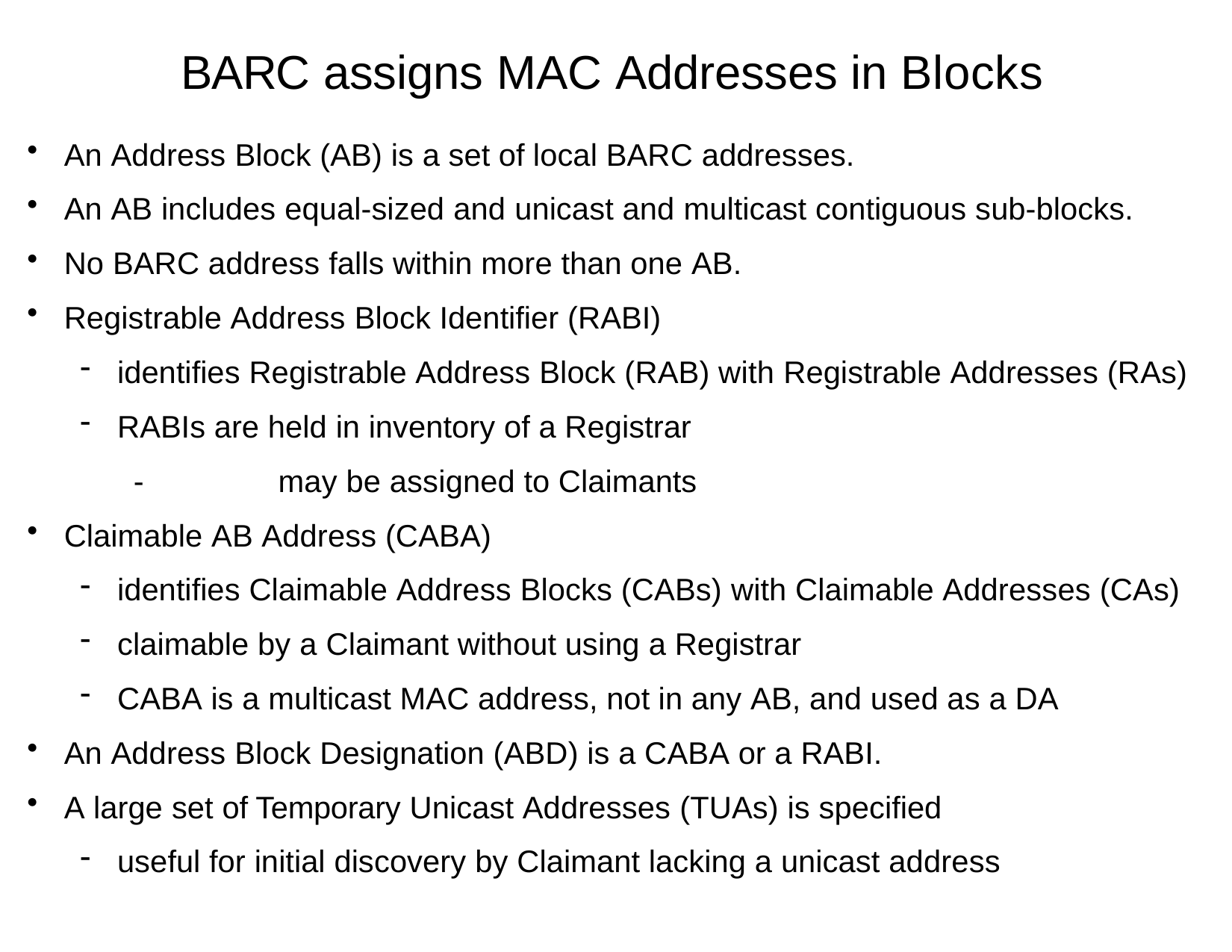

# BARC assigns MAC Addresses in Blocks
An Address Block (AB) is a set of local BARC addresses.
An AB includes equal-sized and unicast and multicast contiguous sub-blocks.
No BARC address falls within more than one AB.
Registrable Address Block Identifier (RABI)
identifies Registrable Address Block (RAB) with Registrable Addresses (RAs)
RABIs are held in inventory of a Registrar
-	may be assigned to Claimants
Claimable AB Address (CABA)
identifies Claimable Address Blocks (CABs) with Claimable Addresses (CAs)
claimable by a Claimant without using a Registrar
CABA is a multicast MAC address, not in any AB, and used as a DA
An Address Block Designation (ABD) is a CABA or a RABI.
A large set of Temporary Unicast Addresses (TUAs) is specified
useful for initial discovery by Claimant lacking a unicast address
6